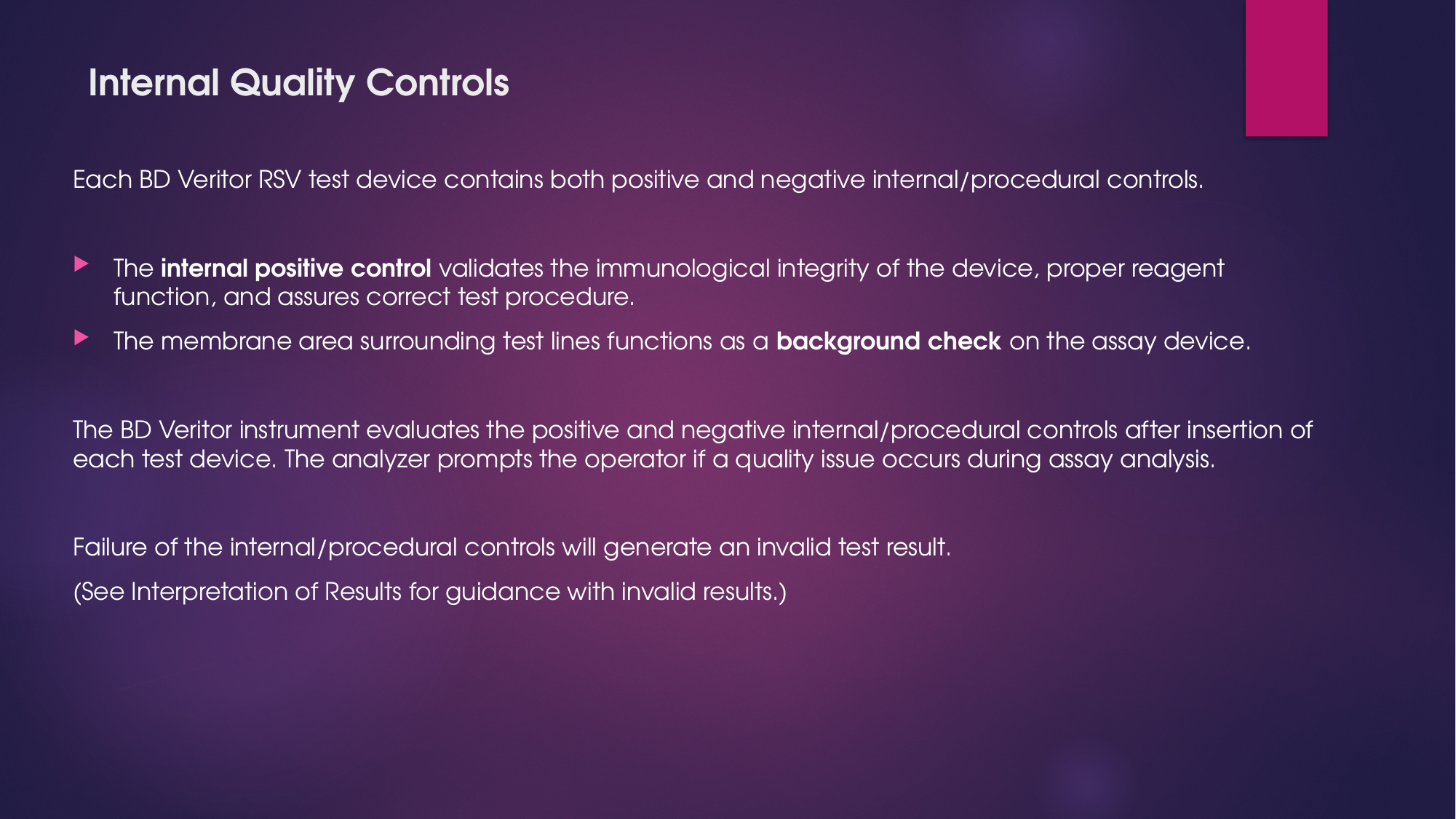

# Internal Quality Controls
Each BD Veritor RSV test device contains both positive and negative internal/procedural controls.

The internal positive control validates the immunological integrity of the device, proper reagent function, and assures correct test procedure.
The membrane area surrounding test lines functions as a background check on the assay device.

The BD Veritor instrument evaluates the positive and negative internal/procedural controls after insertion of each test device. The analyzer prompts the operator if a quality issue occurs during assay analysis.

Failure of the internal/procedural controls will generate an invalid test result.
(See Interpretation of Results for guidance with invalid results.)